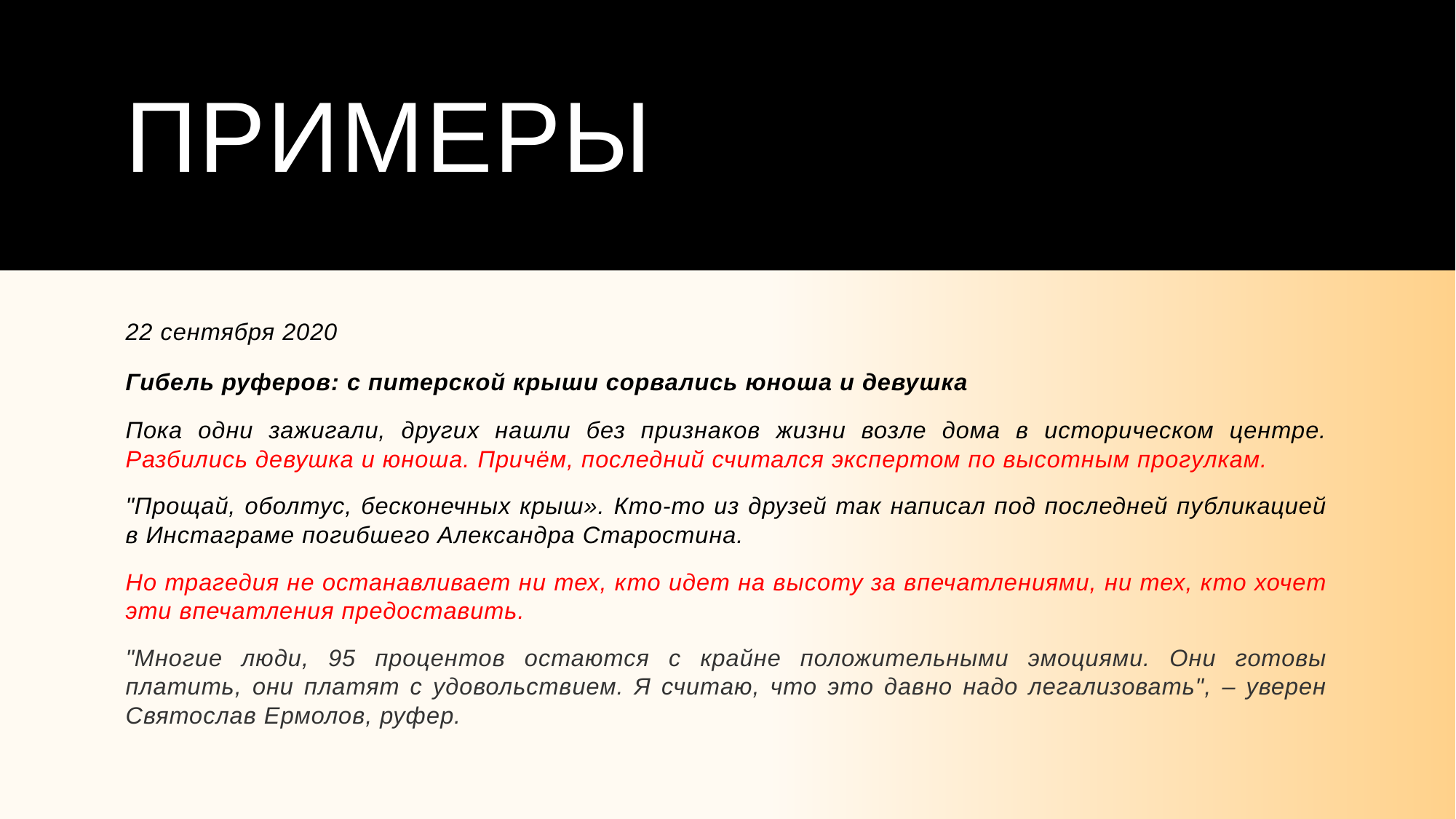

# Примеры
22 сентября 2020
Гибель руферов: с питерской крыши сорвались юноша и девушка
Пока одни зажигали, других нашли без признаков жизни возле дома в историческом центре. Разбились девушка и юноша. Причём, последний считался экспертом по высотным прогулкам.
"Прощай, оболтус, бесконечных крыш». Кто-то из друзей так написал под последней публикацией в Инстаграме погибшего Александра Старостина.
Но трагедия не останавливает ни тех, кто идет на высоту за впечатлениями, ни тех, кто хочет эти впечатления предоставить.
"Многие люди, 95 процентов остаются с крайне положительными эмоциями. Они готовы платить, они платят с удовольствием. Я считаю, что это давно надо легализовать", – уверен Святослав Ермолов, руфер.